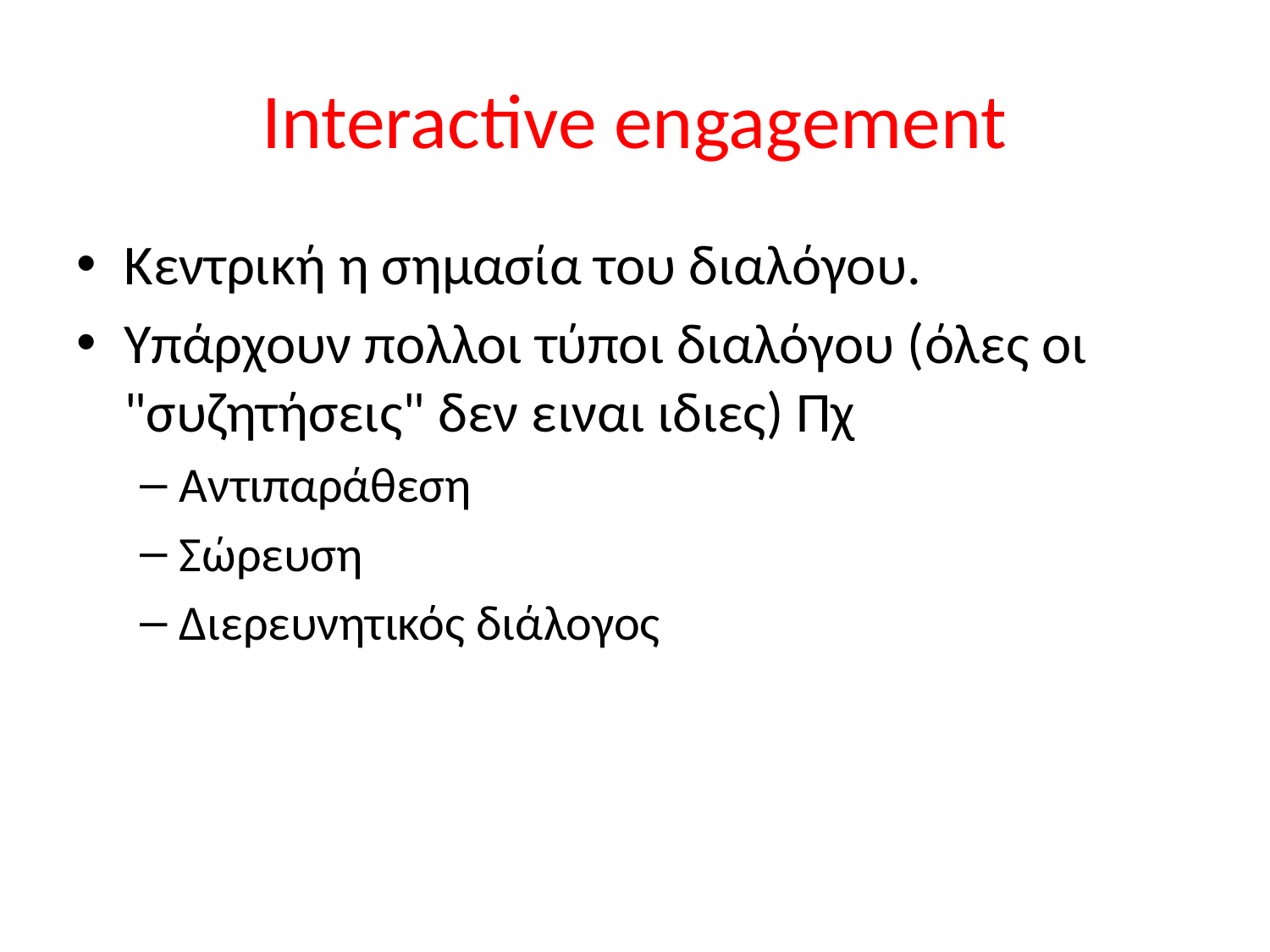

# Interactive engagement
Κεντρική η σημασία του διαλόγου.
Υπάρχουν πολλοι τύποι διαλόγου (όλες οι "συζητήσεις" δεν ειναι ιδιες) Πχ
Αντιπαράθεση
Σώρευση
Διερευνητικός διάλογος